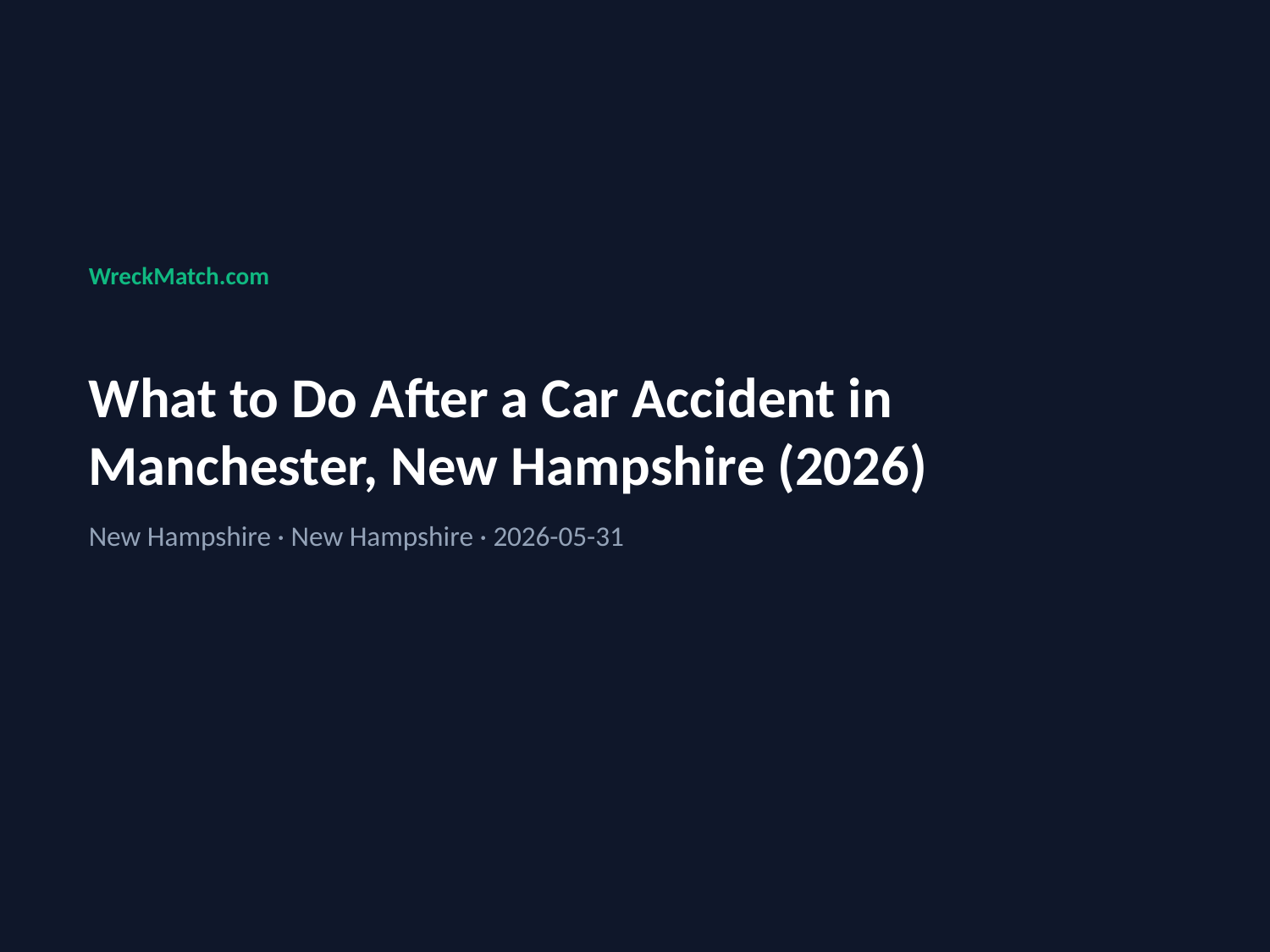

WreckMatch.com
What to Do After a Car Accident in Manchester, New Hampshire (2026)
New Hampshire · New Hampshire · 2026-05-31